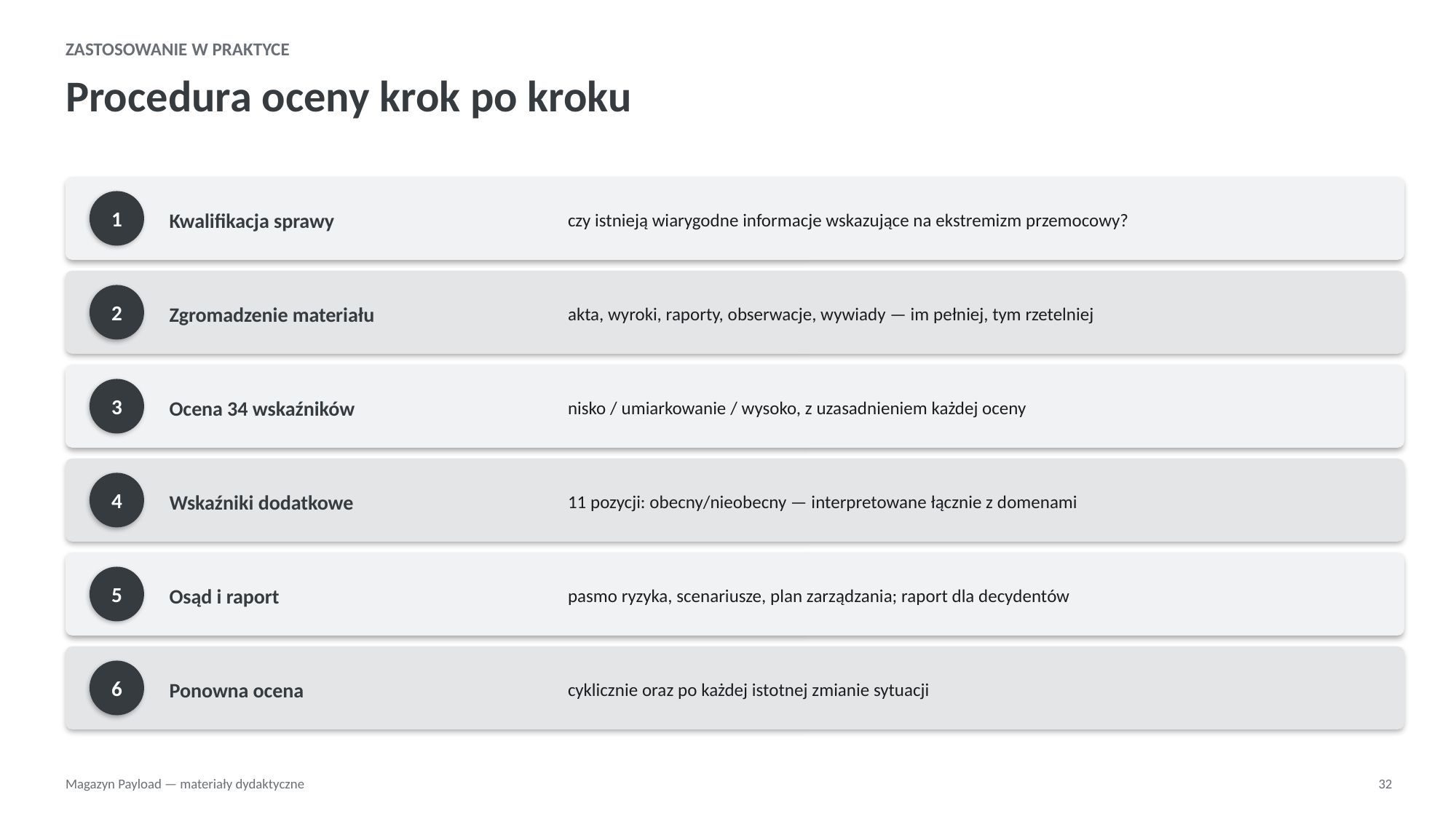

ZASTOSOWANIE W PRAKTYCE
Procedura oceny krok po kroku

Kwalifikacja sprawy
czy istnieją wiarygodne informacje wskazujące na ekstremizm przemocowy?
1

Zgromadzenie materiału
akta, wyroki, raporty, obserwacje, wywiady — im pełniej, tym rzetelniej
2

Ocena 34 wskaźników
nisko / umiarkowanie / wysoko, z uzasadnieniem każdej oceny
3

Wskaźniki dodatkowe
11 pozycji: obecny/nieobecny — interpretowane łącznie z domenami
4

Osąd i raport
pasmo ryzyka, scenariusze, plan zarządzania; raport dla decydentów
5

Ponowna ocena
cyklicznie oraz po każdej istotnej zmianie sytuacji
6
Magazyn Payload — materiały dydaktyczne
32